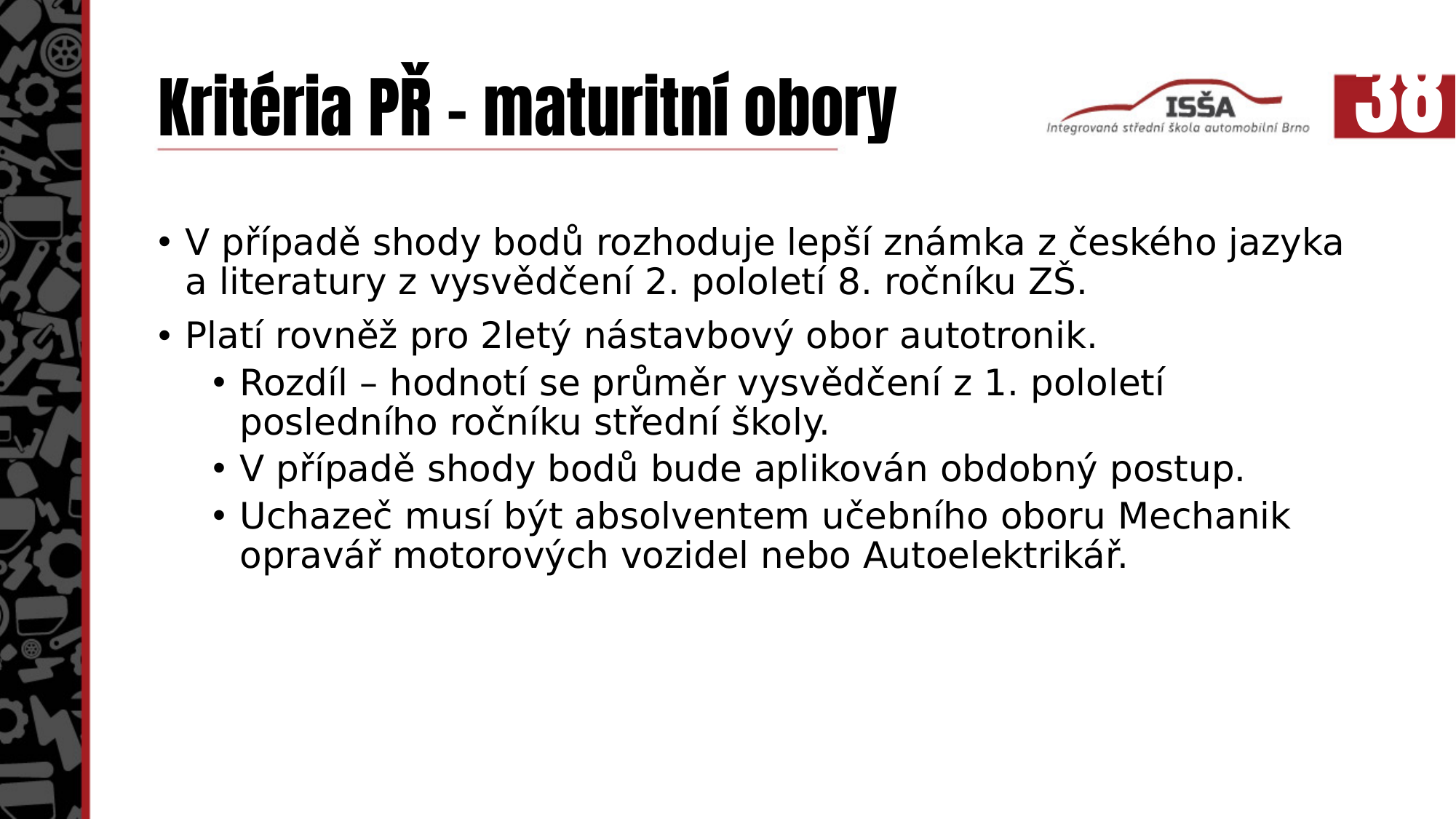

# Kritéria PŘ – maturitní obory
38
V případě shody bodů rozhoduje lepší známka z českého jazyka a literatury z vysvědčení 2. pololetí 8. ročníku ZŠ.
Platí rovněž pro 2letý nástavbový obor autotronik.
Rozdíl – hodnotí se průměr vysvědčení z 1. pololetí posledního ročníku střední školy.
V případě shody bodů bude aplikován obdobný postup.
Uchazeč musí být absolventem učebního oboru Mechanik opravář motorových vozidel nebo Autoelektrikář.